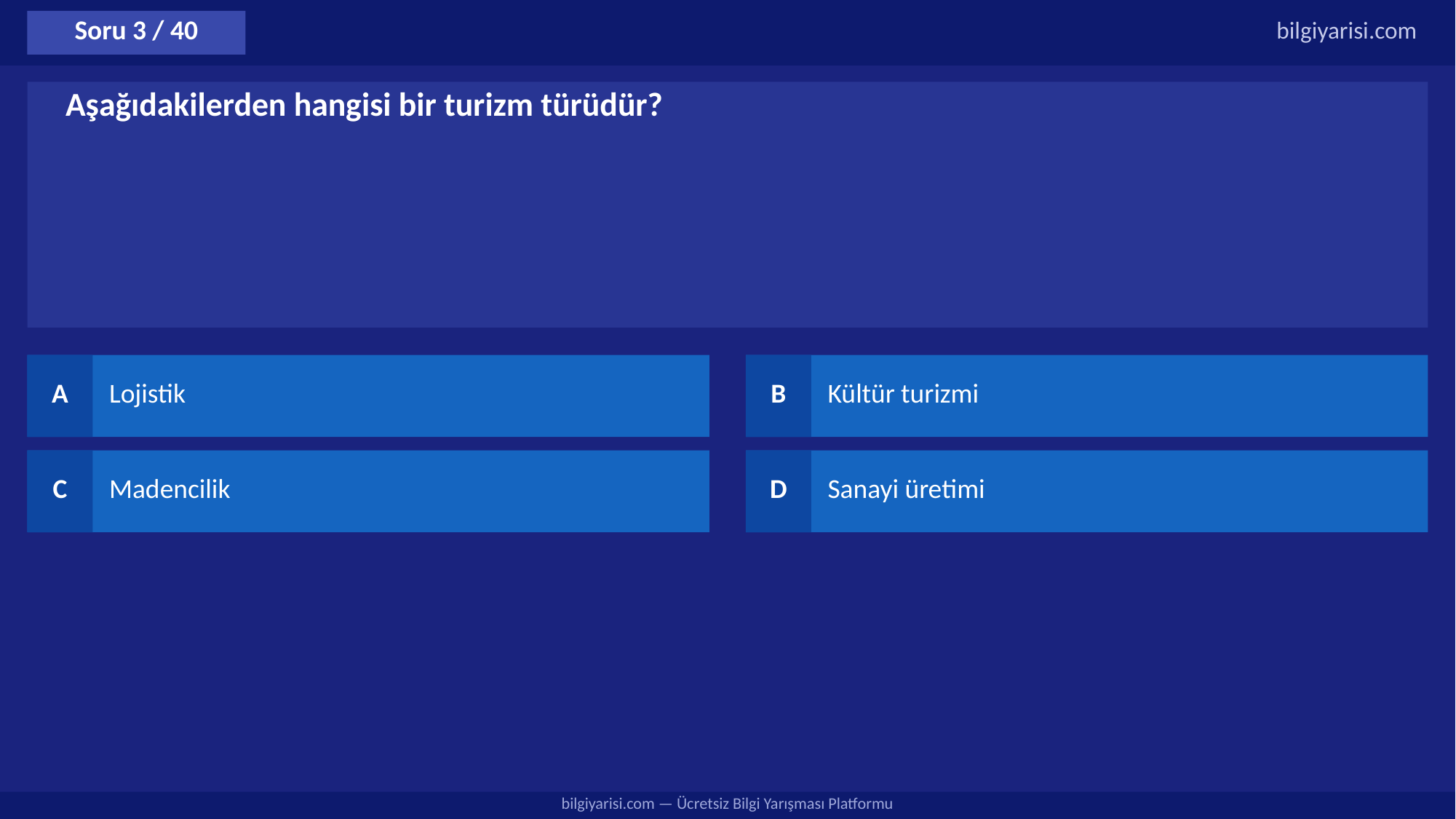

Soru 3 / 40
bilgiyarisi.com

Aşağıdakilerden hangisi bir turizm türüdür?

A
Lojistik

B
Kültür turizmi

C
Madencilik

D
Sanayi üretimi
bilgiyarisi.com — Ücretsiz Bilgi Yarışması Platformu